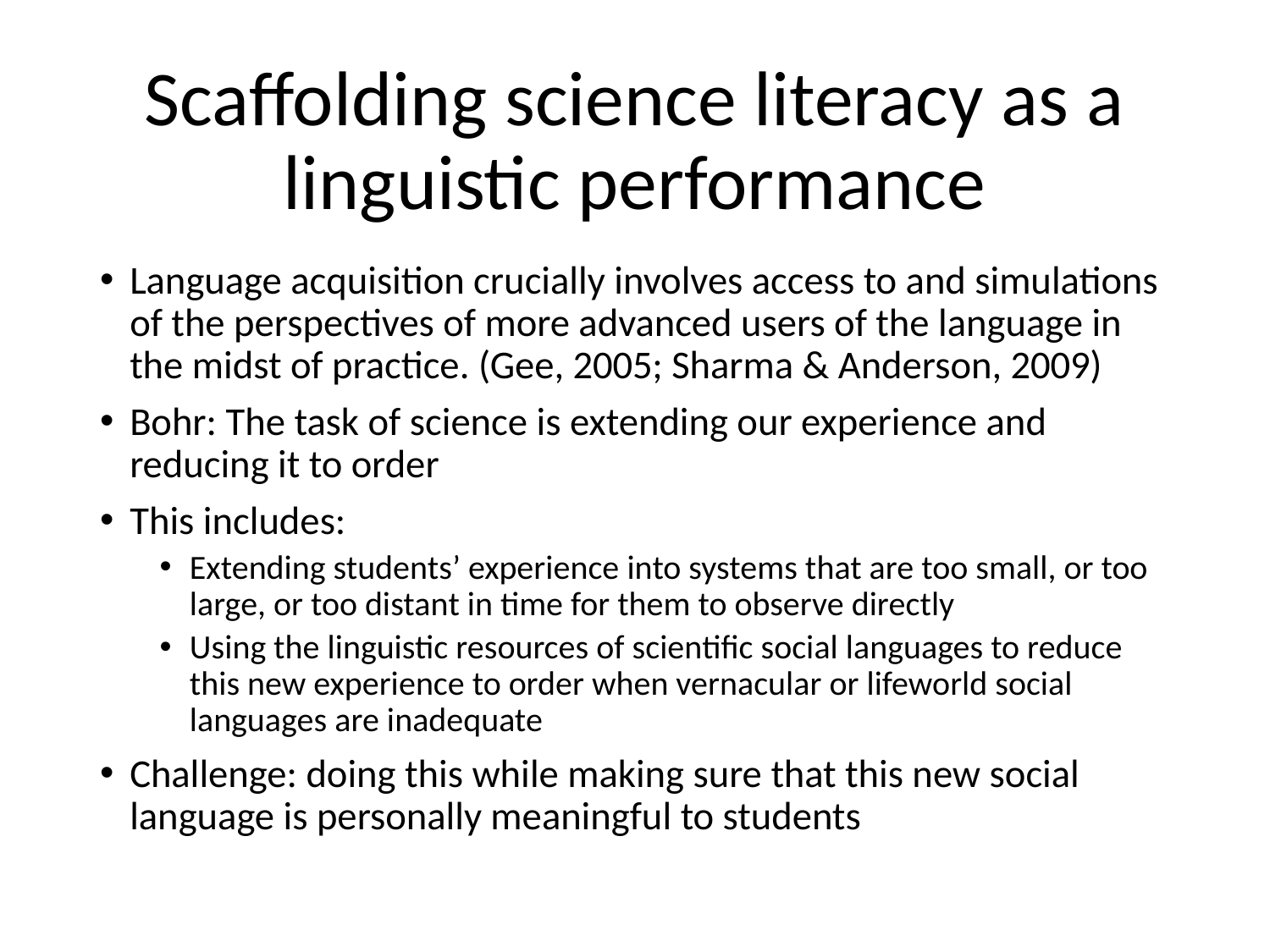

# Scaffolding science literacy as a linguistic performance
Language acquisition crucially involves access to and simulations of the perspectives of more advanced users of the language in the midst of practice. (Gee, 2005; Sharma & Anderson, 2009)
Bohr: The task of science is extending our experience and reducing it to order
This includes:
Extending students’ experience into systems that are too small, or too large, or too distant in time for them to observe directly
Using the linguistic resources of scientific social languages to reduce this new experience to order when vernacular or lifeworld social languages are inadequate
Challenge: doing this while making sure that this new social language is personally meaningful to students